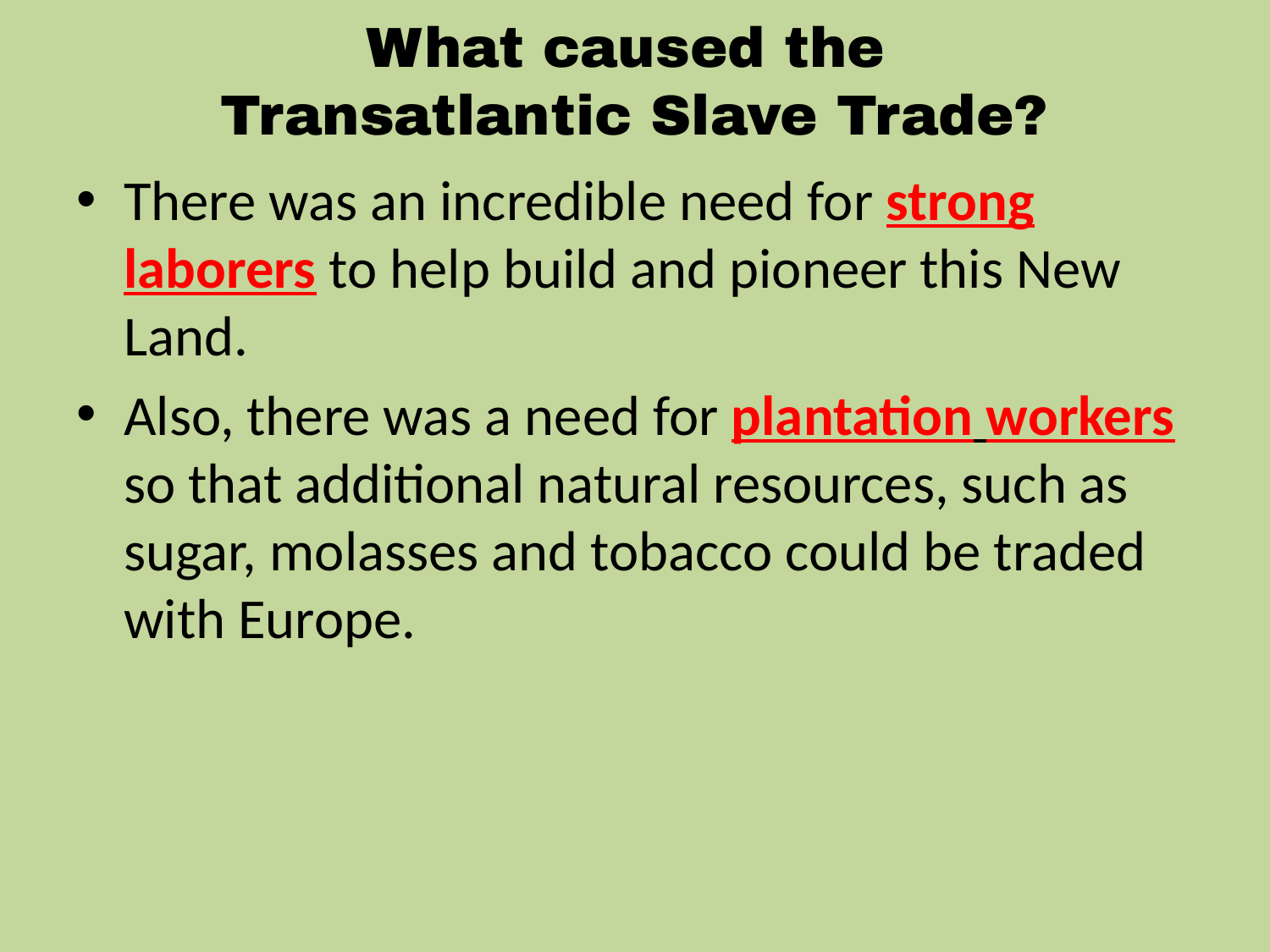

# What caused the Transatlantic Slave Trade?
There was an incredible need for strong laborers to help build and pioneer this New Land.
Also, there was a need for plantation workers so that additional natural resources, such as sugar, molasses and tobacco could be traded with Europe.